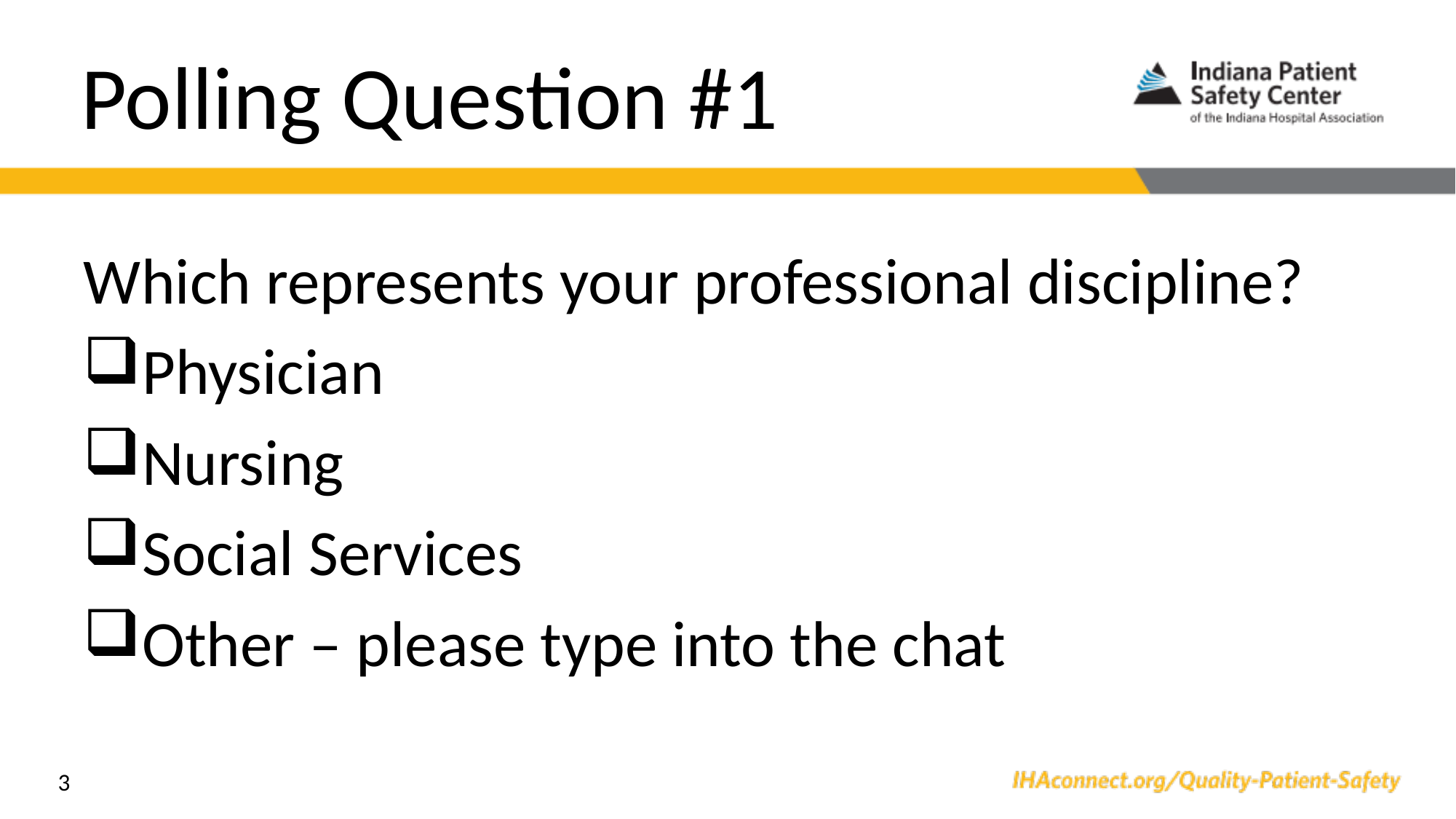

# Polling Question #1
Which represents your professional discipline?
Physician
Nursing
Social Services
Other – please type into the chat
3